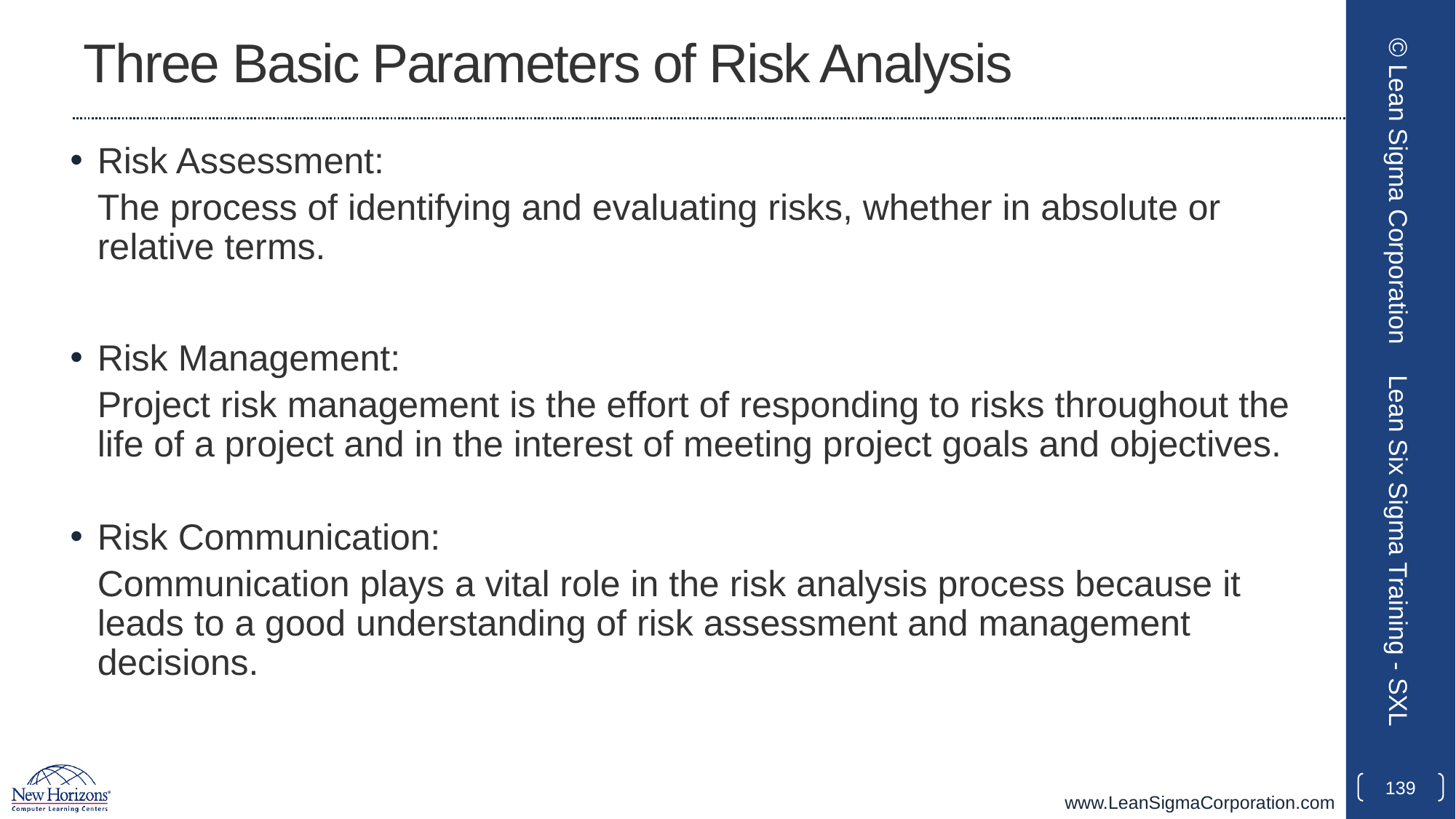

# Three Basic Parameters of Risk Analysis
Risk Assessment:
	The process of identifying and evaluating risks, whether in absolute or relative terms.

Risk Management:
	Project risk management is the effort of responding to risks throughout the life of a project and in the interest of meeting project goals and objectives.

Risk Communication:
	Communication plays a vital role in the risk analysis process because it leads to a good understanding of risk assessment and management decisions.
© Lean Sigma Corporation
Lean Six Sigma Training - SXL
139